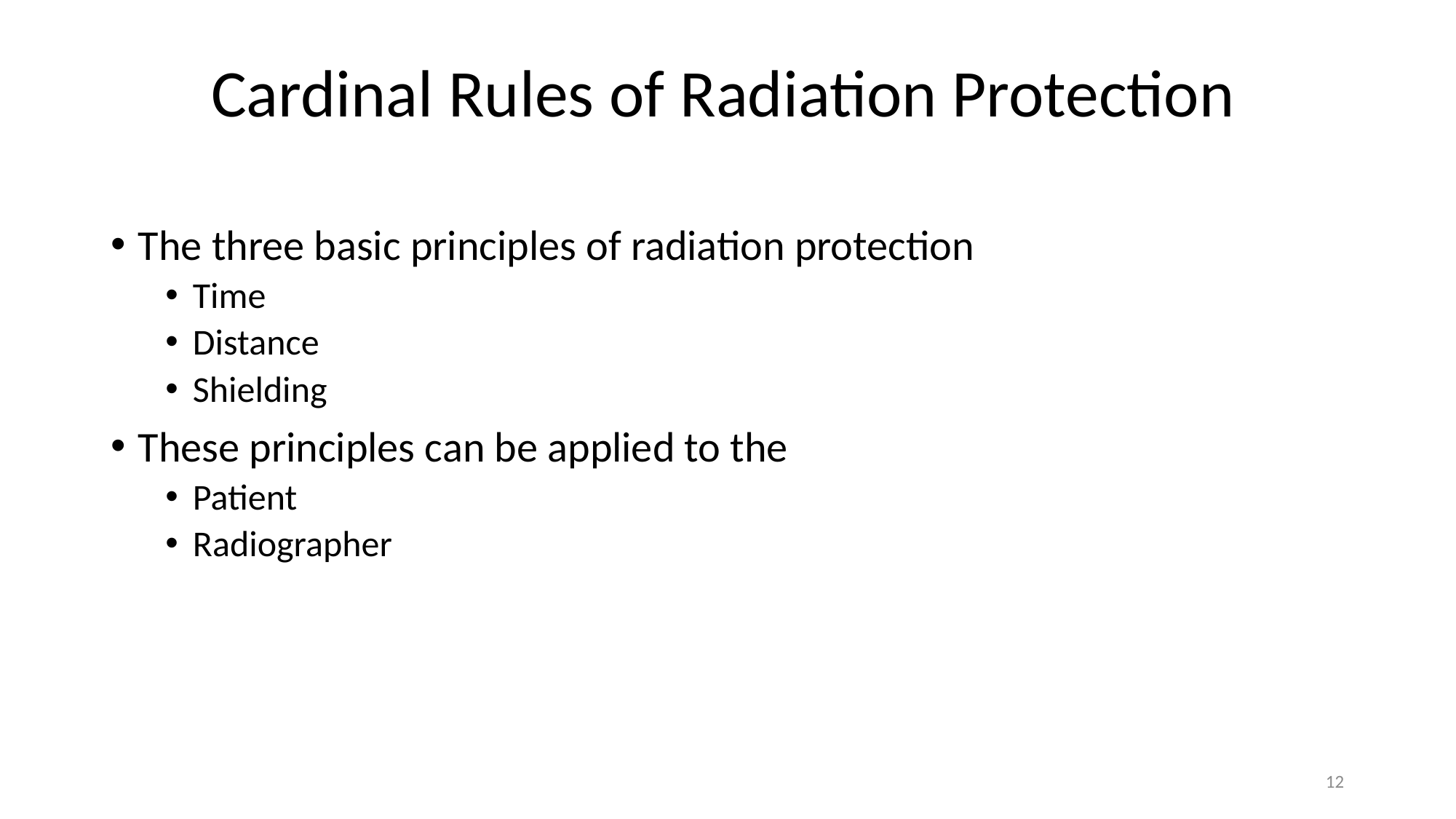

# Cardinal Rules of Radiation Protection
The three basic principles of radiation protection
Time
Distance
Shielding
These principles can be applied to the
Patient
Radiographer
12